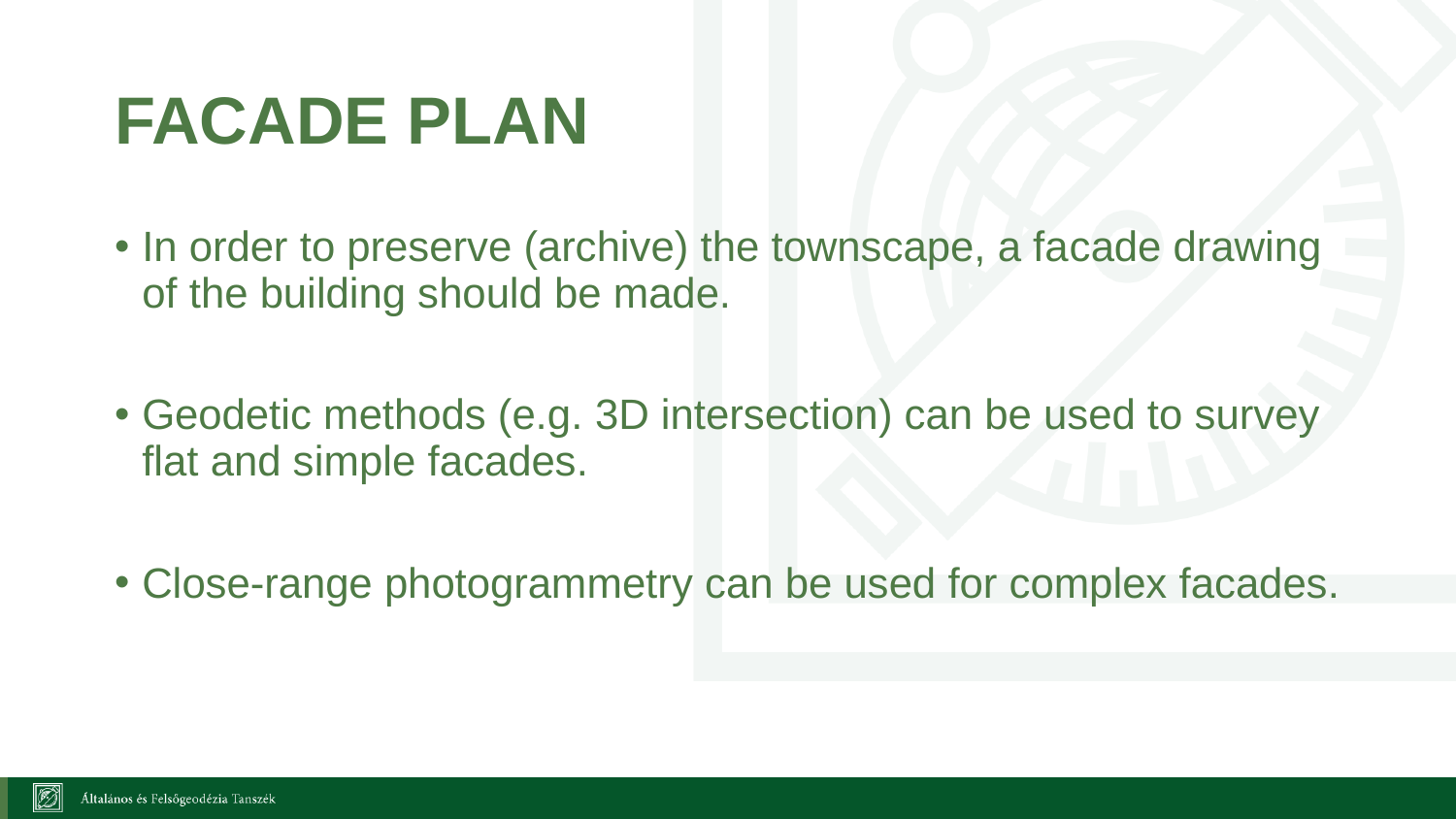

# Facade plan
In order to preserve (archive) the townscape, a facade drawing of the building should be made.

Geodetic methods (e.g. 3D intersection) can be used to survey flat and simple facades.

Close-range photogrammetry can be used for complex facades.
15